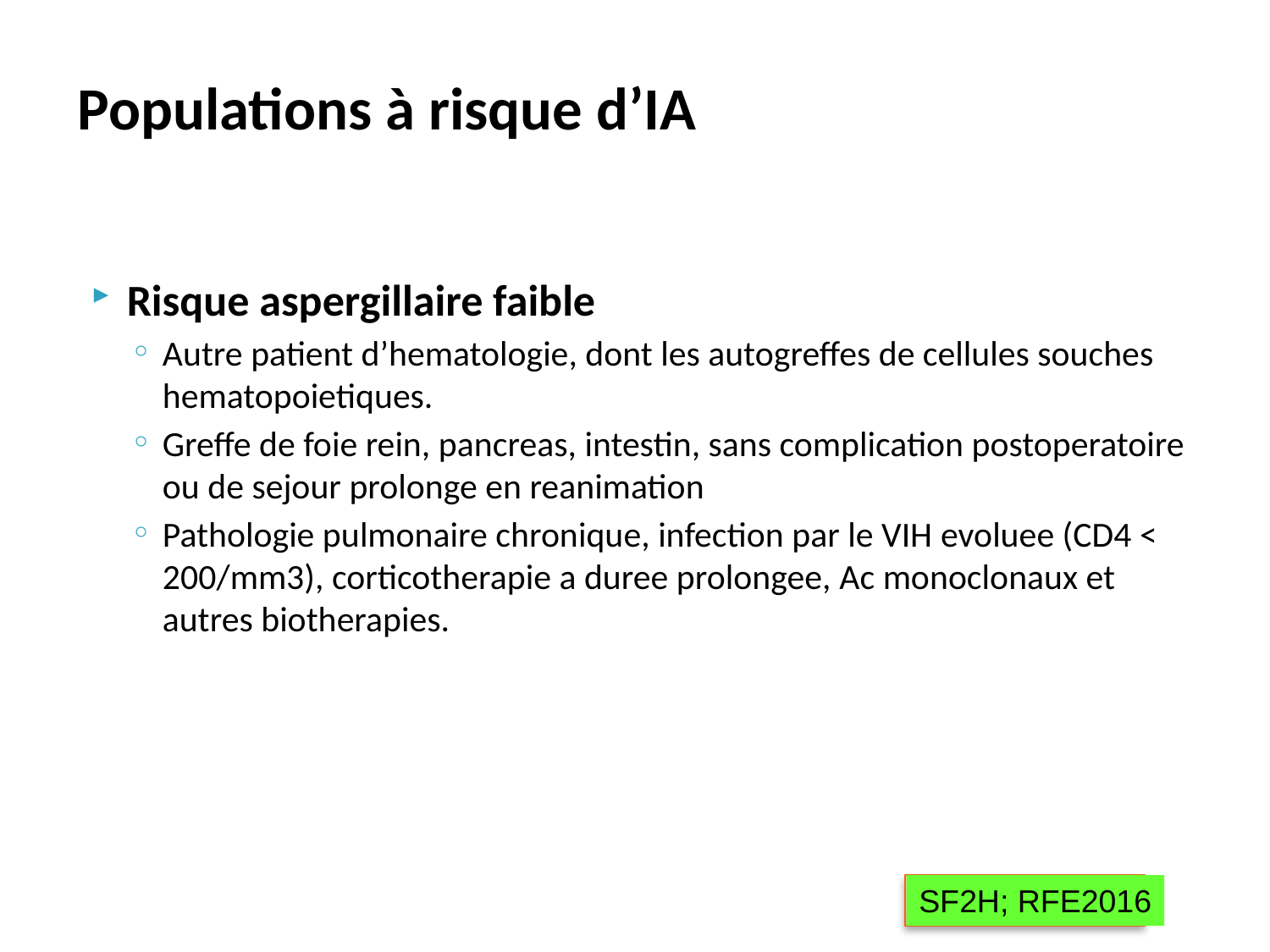

# Populations à risque d’IA
Risque aspergillaire faible
Autre patient d’hematologie, dont les autogreffes de cellules souches hematopoietiques.
Greffe de foie rein, pancreas, intestin, sans complication postoperatoire ou de sejour prolonge en reanimation
Pathologie pulmonaire chronique, infection par le VIH evoluee (CD4 < 200/mm3), corticotherapie a duree prolongee, Ac monoclonaux et autres biotherapies.
SF2H; RFE2016
SF2H; RFE2016